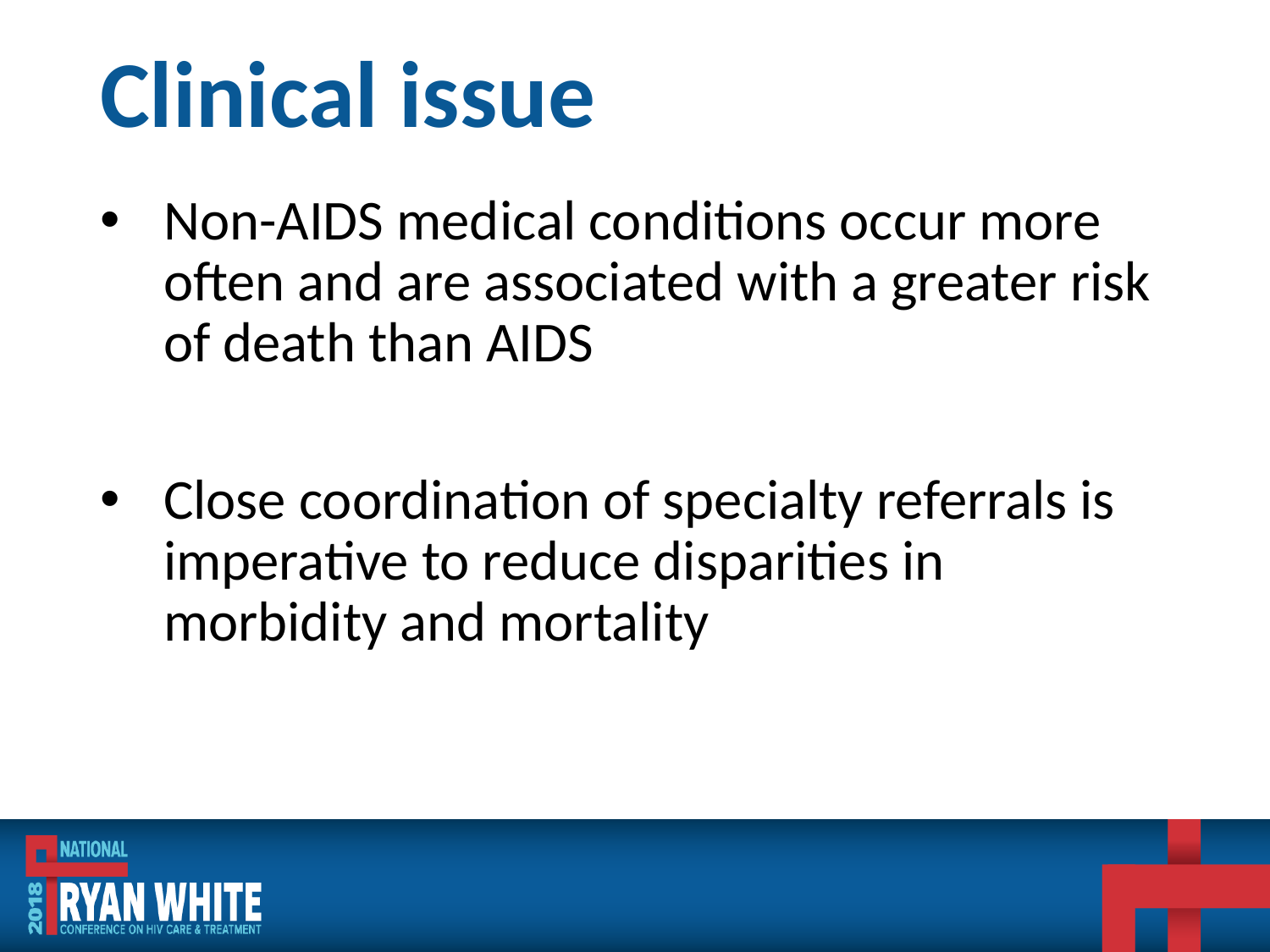

# Clinical issue
Non-AIDS medical conditions occur more often and are associated with a greater risk of death than AIDS

Close coordination of specialty referrals is imperative to reduce disparities in morbidity and mortality